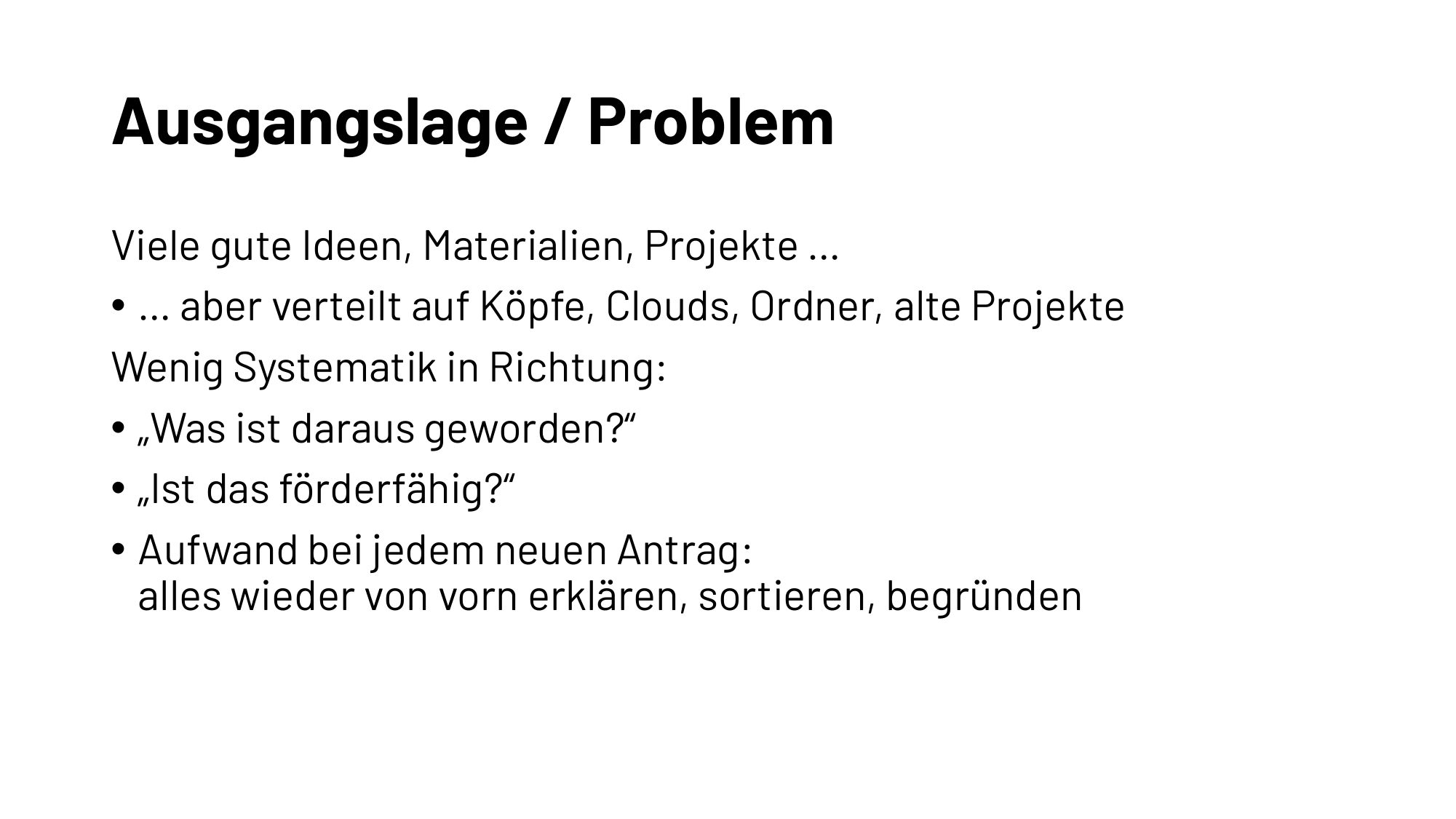

# Ausgangslage / Problem
Viele gute Ideen, Materialien, Projekte …
… aber verteilt auf Köpfe, Clouds, Ordner, alte Projekte
Wenig Systematik in Richtung:
„Was ist daraus geworden?“
„Ist das förderfähig?“
Aufwand bei jedem neuen Antrag:
alles wieder von vorn erklären, sortieren, begründen